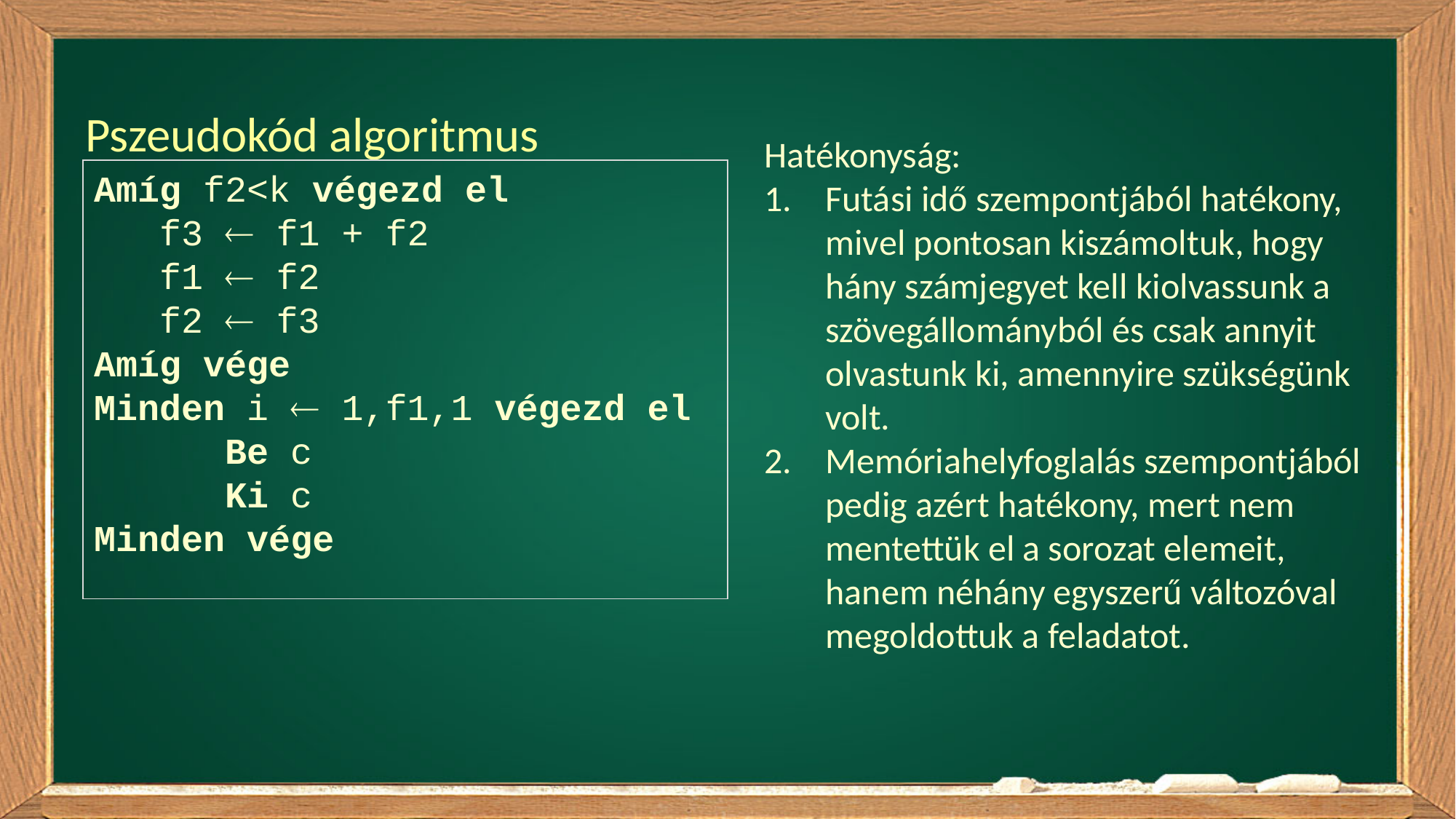

# Pszeudokód algoritmus
Hatékonyság:
Futási idő szempontjából hatékony, mivel pontosan kiszámoltuk, hogy hány számjegyet kell kiolvassunk a szövegállományból és csak annyit olvastunk ki, amennyire szükségünk volt.
Memóriahelyfoglalás szempontjából pedig azért hatékony, mert nem mentettük el a sorozat elemeit, hanem néhány egyszerű változóval megoldottuk a feladatot.
Amíg f2<k végezd el
   f3 ← f1 + f2
   f1 ← f2
   f2 ← f3
Amíg vége
Minden i ← 1,f1,1 végezd el
      Be c
	 Ki c
Minden vége